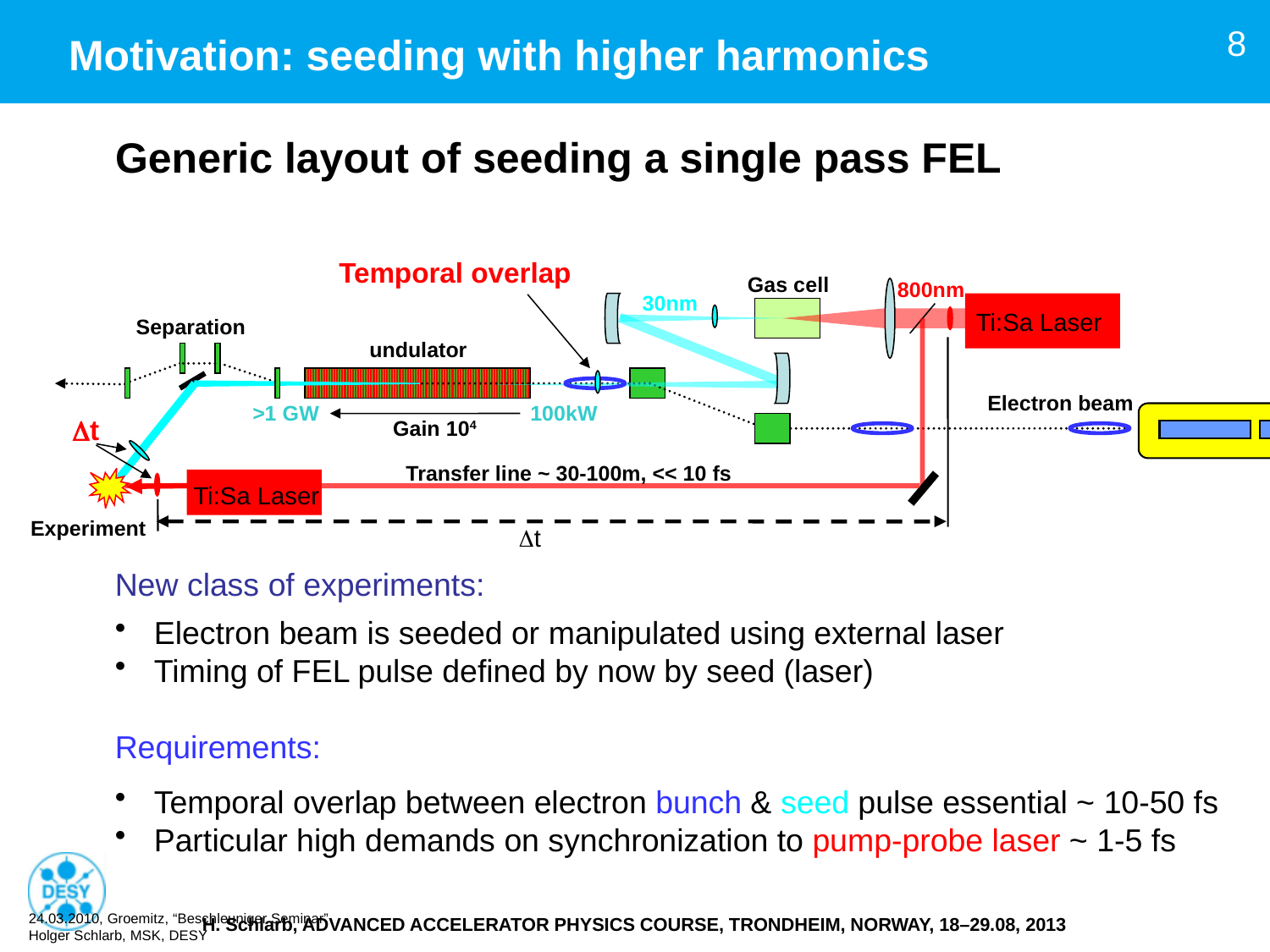

8
# Motivation: seeding with higher harmonics
Generic layout of seeding a single pass FEL

Temporal overlap

Gas cell

800nm

30nm

Ti:Sa Laser

Transfer line ~ 30-100m, << 10 fs

Separation

undulator

Δt

Electron beam
>1 GW
100kW

Δt

Gain 104

Ti:Sa Laser

Experiment
New class of experiments:

 Electron beam is seeded or manipulated using external laser
 Timing of FEL pulse defined by now by seed (laser)

Requirements:

 Temporal overlap between electron bunch & seed pulse essential ~ 10-50 fs
 Particular high demands on synchronization to pump-probe laser ~ 1-5 fs
24.03.2010, Groemitz, “Beschleuniger Seminar”
Holger Schlarb, MSK, DESY